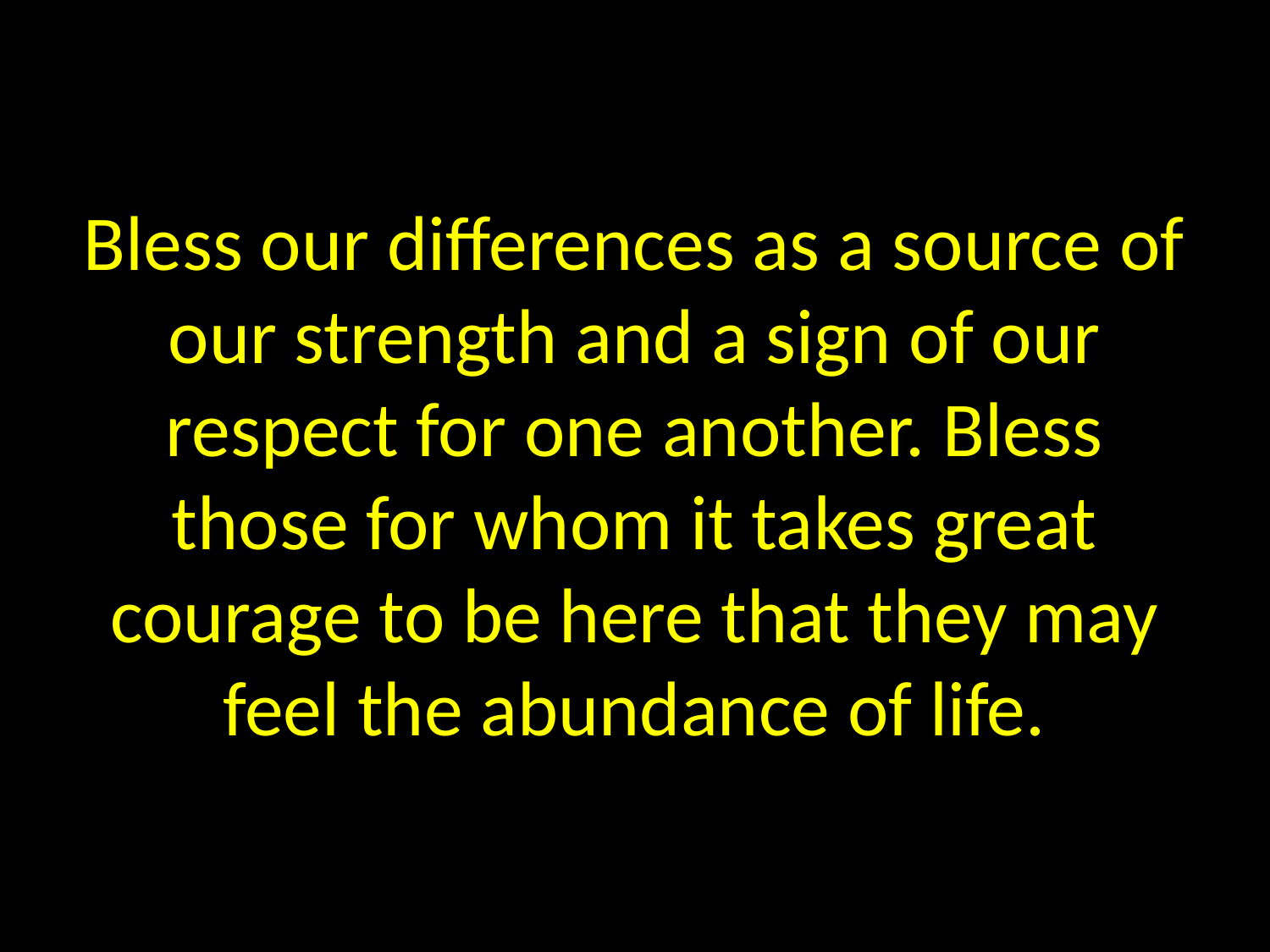

# Bless our differences as a source of our strength and a sign of our respect for one another. Bless those for whom it takes great courage to be here that they may feel the abundance of life.